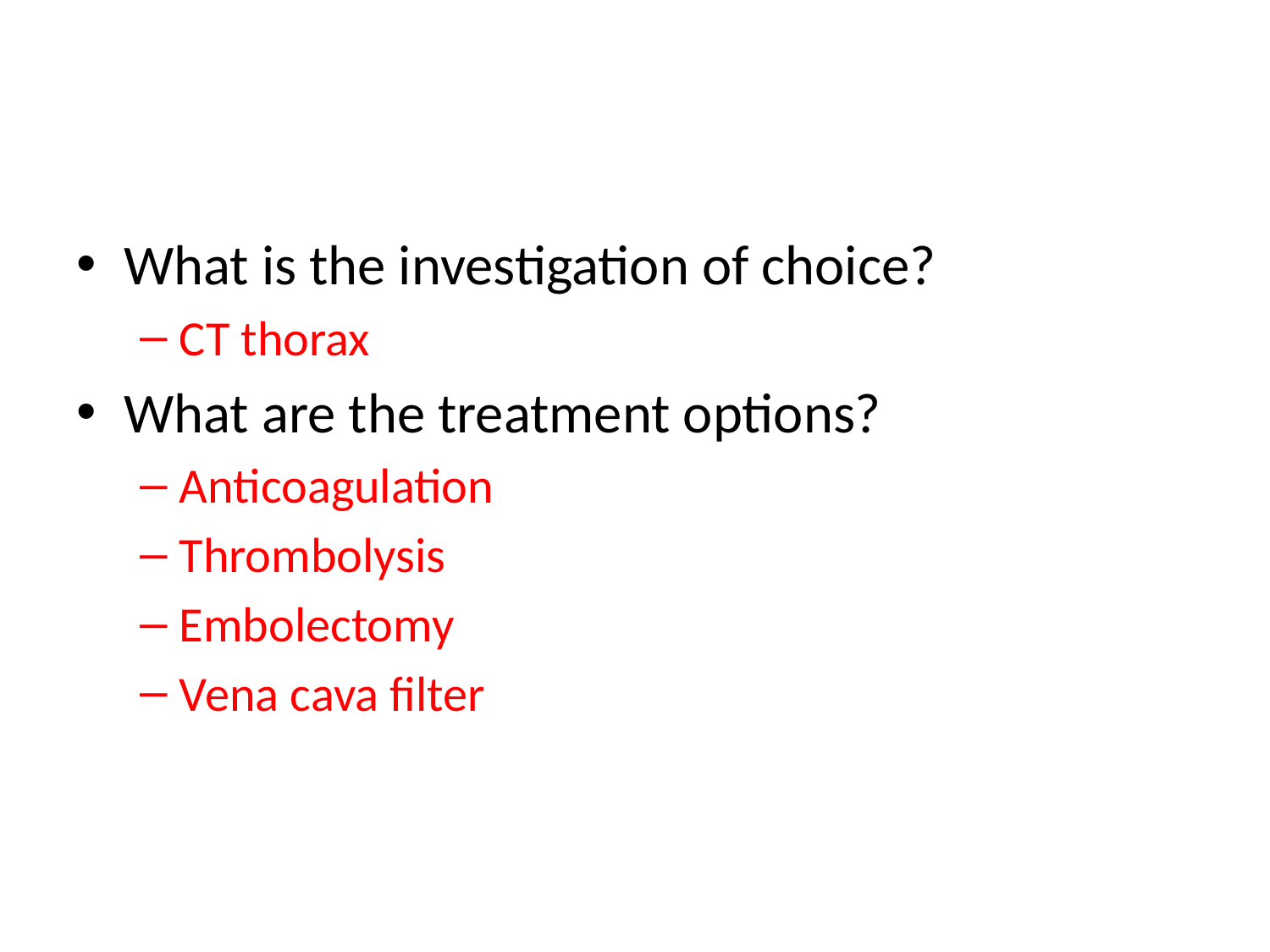

#
What is the investigation of choice?
CT thorax
What are the treatment options?
Anticoagulation
Thrombolysis
Embolectomy
Vena cava filter